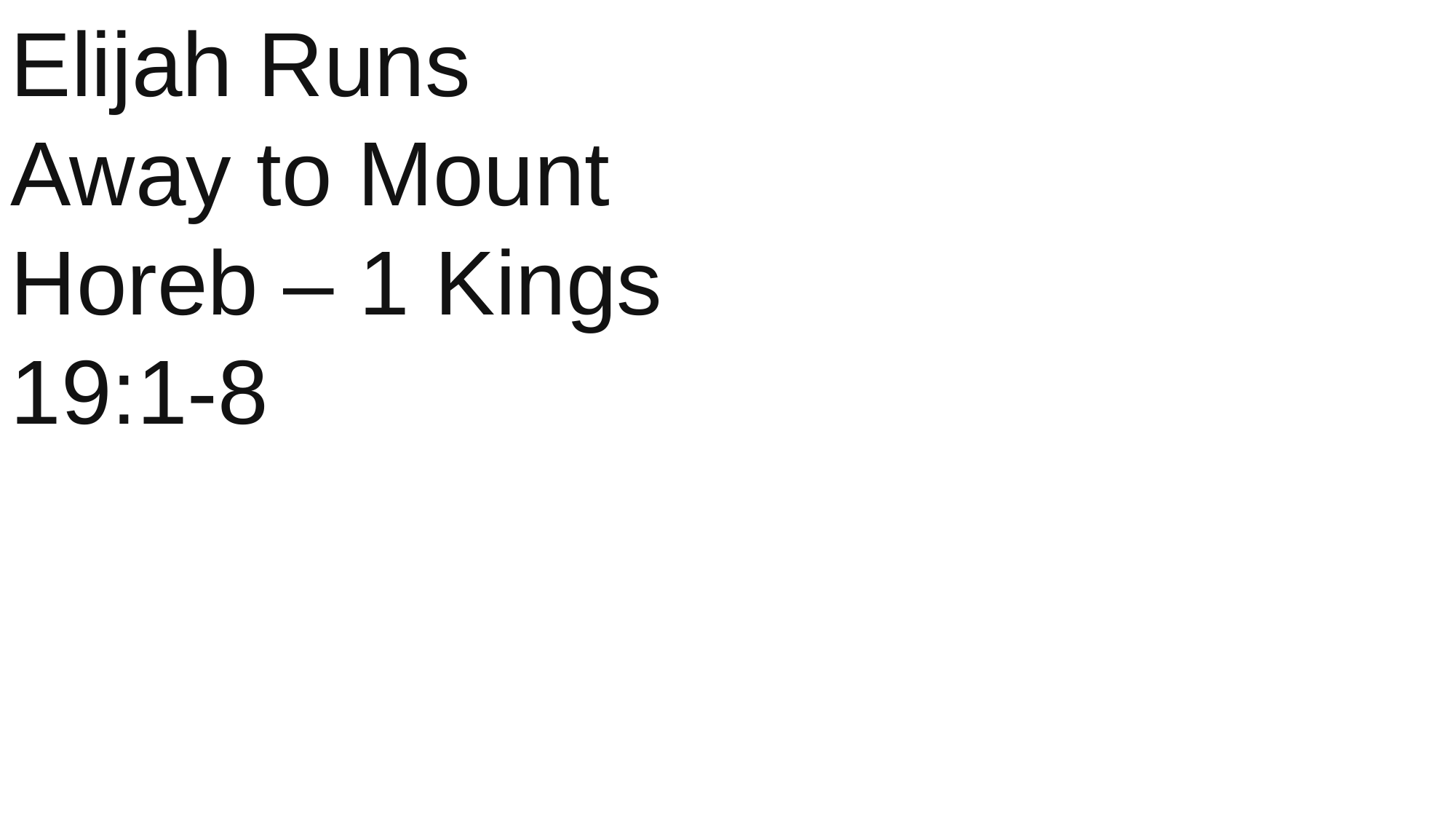

Elijah Runs Away to Mount Horeb – 1 Kings 19:1-8